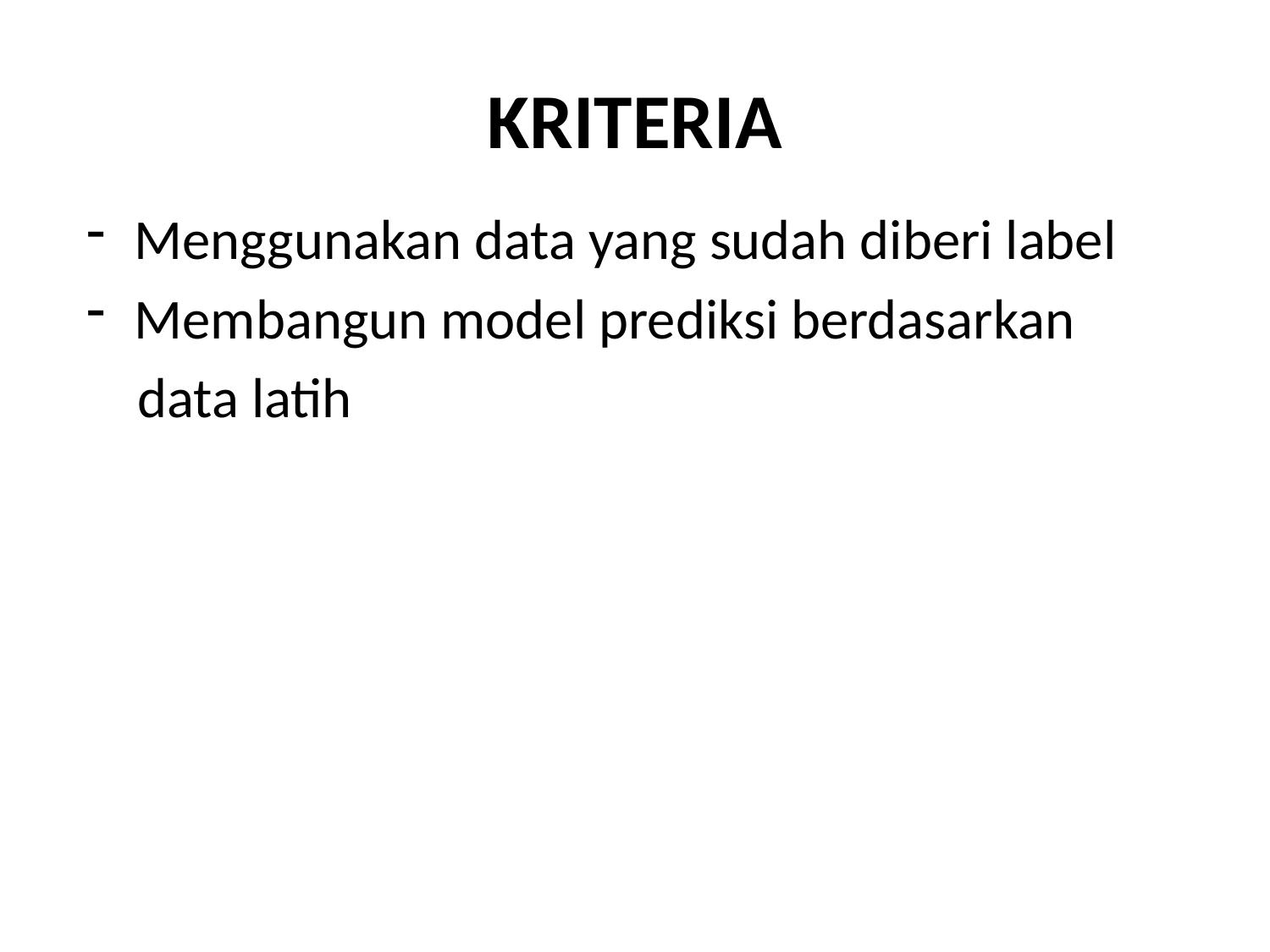

# KRITERIA
Menggunakan data yang sudah diberi label
Membangun model prediksi berdasarkan
    data latih